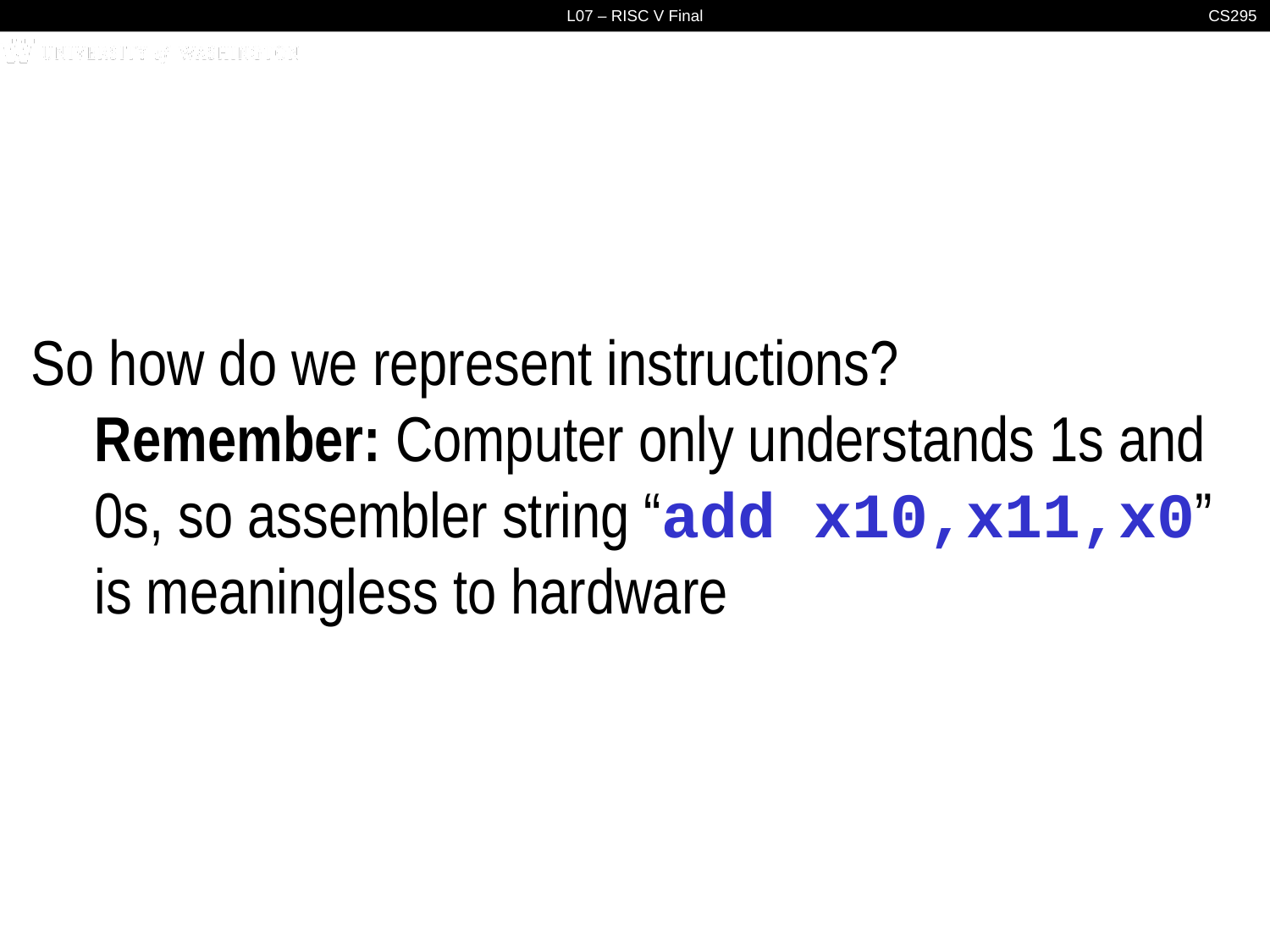

So how do we represent instructions?
Remember: Computer only understands 1s and 0s, so assembler string “add x10,x11,x0” is meaningless to hardware